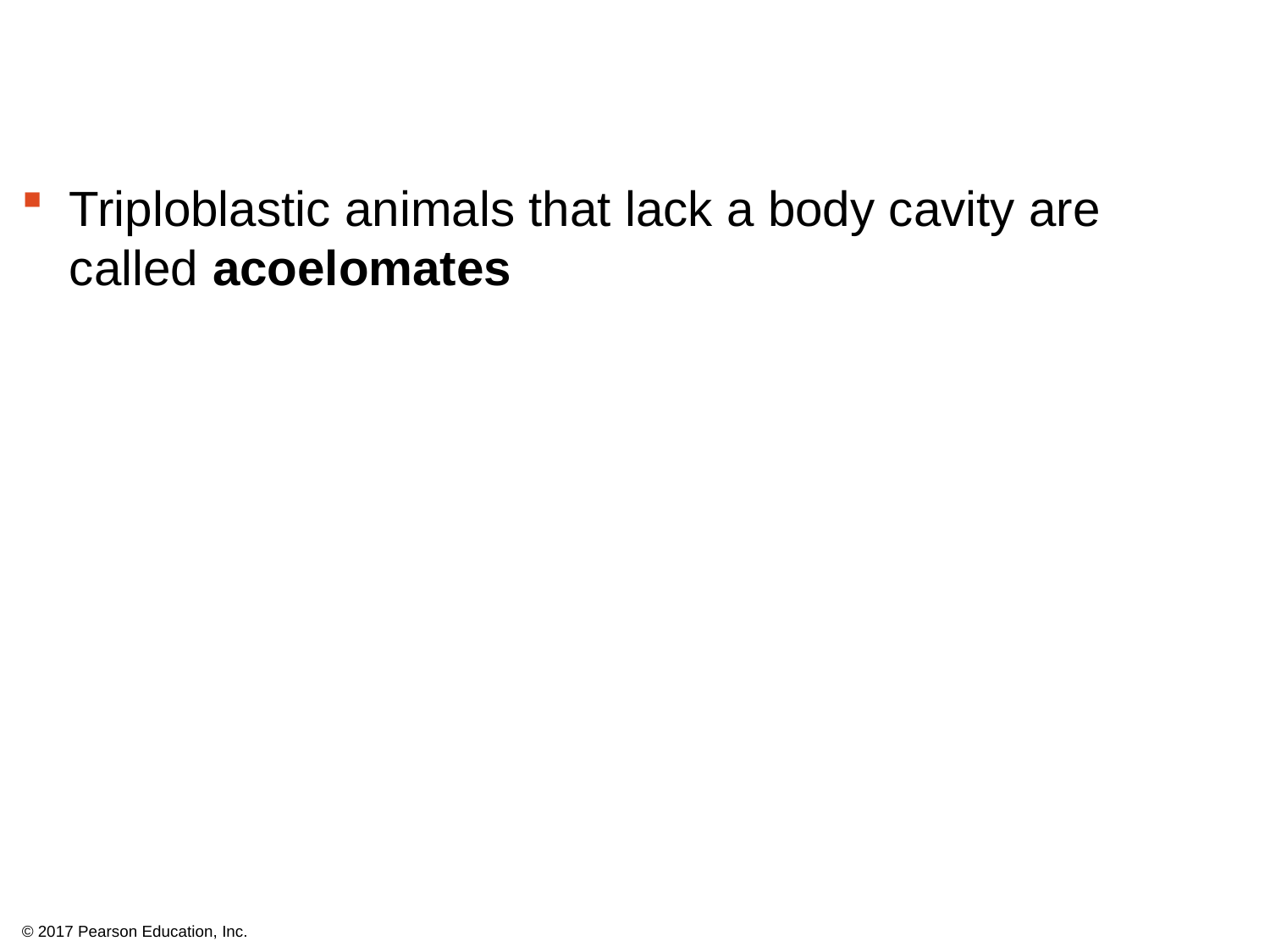

Triploblastic animals that lack a body cavity are called acoelomates
© 2017 Pearson Education, Inc.